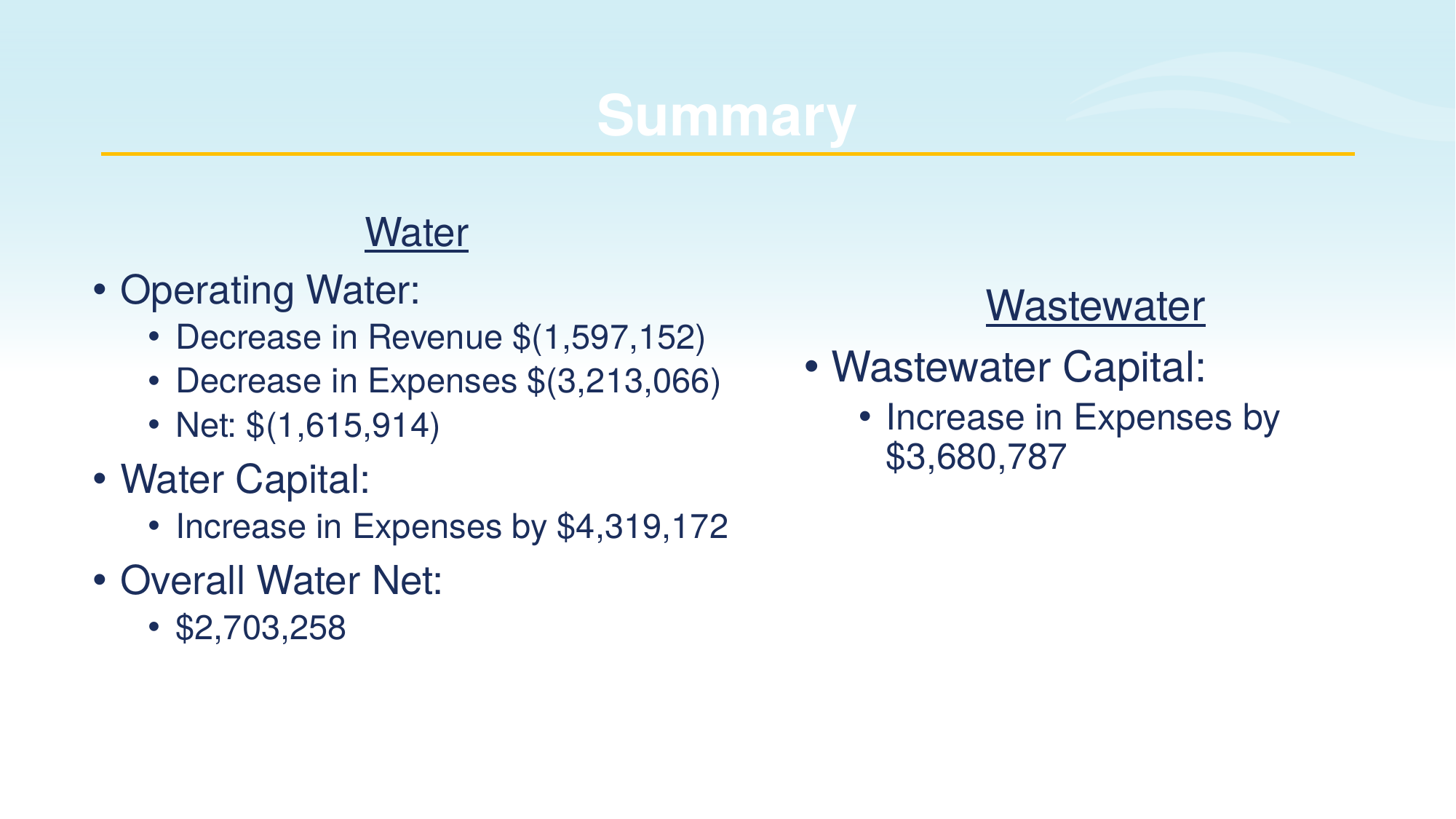

# Summary
Water
Operating Water:
Decrease in Revenue $(1,597,152)
Decrease in Expenses $(3,213,066)
Net: $(1,615,914)
Water Capital:
Increase in Expenses by $4,319,172
Overall Water Net:
$2,703,258

Wastewater
Wastewater Capital:
Increase in Expenses by $3,680,787